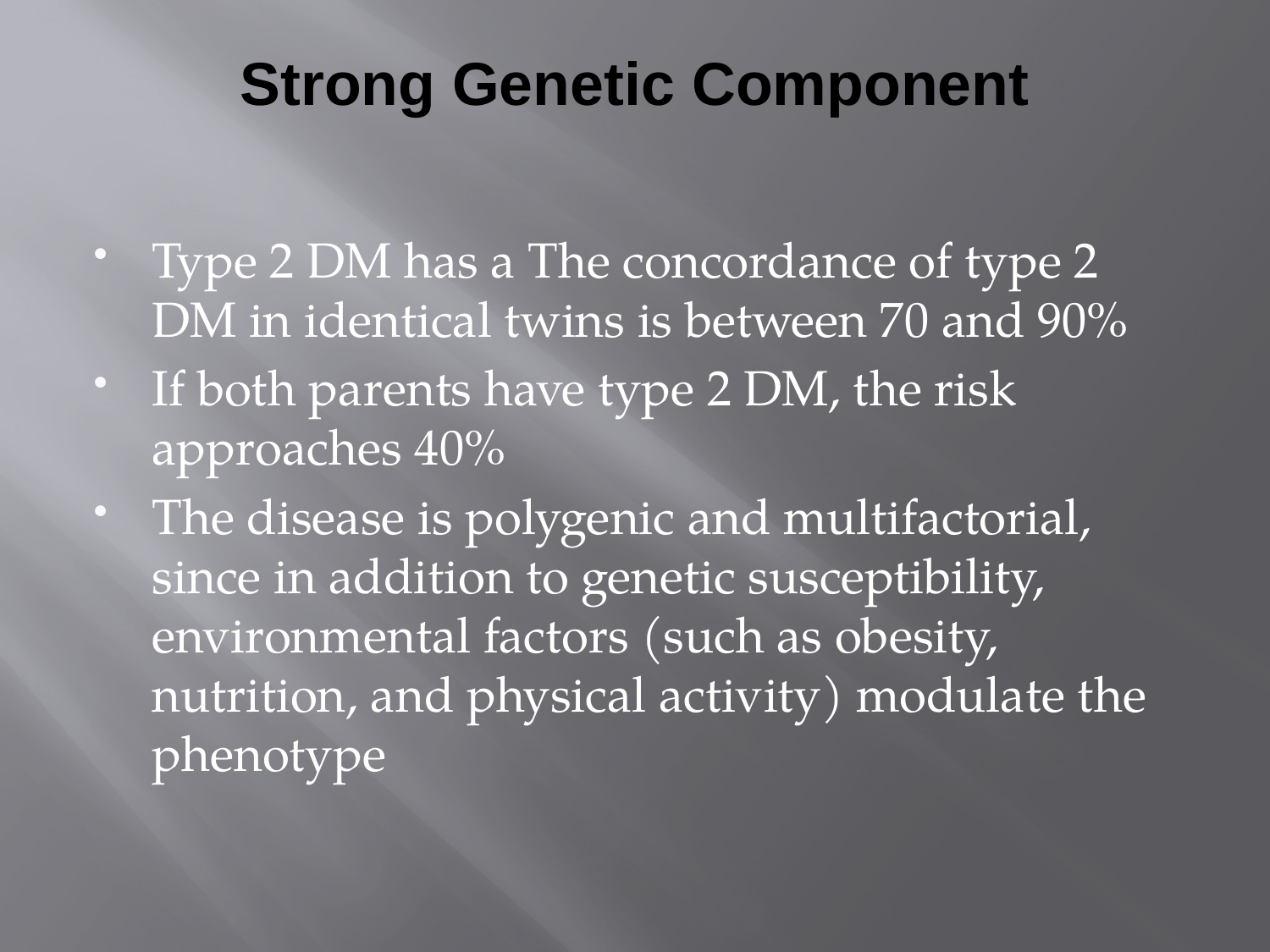

# Strong Genetic Component
Type 2 DM has a The concordance of type 2 DM in identical twins is between 70 and 90%
If both parents have type 2 DM, the risk approaches 40%
The disease is polygenic and multifactorial, since in addition to genetic susceptibility, environmental factors (such as obesity, nutrition, and physical activity) modulate the phenotype